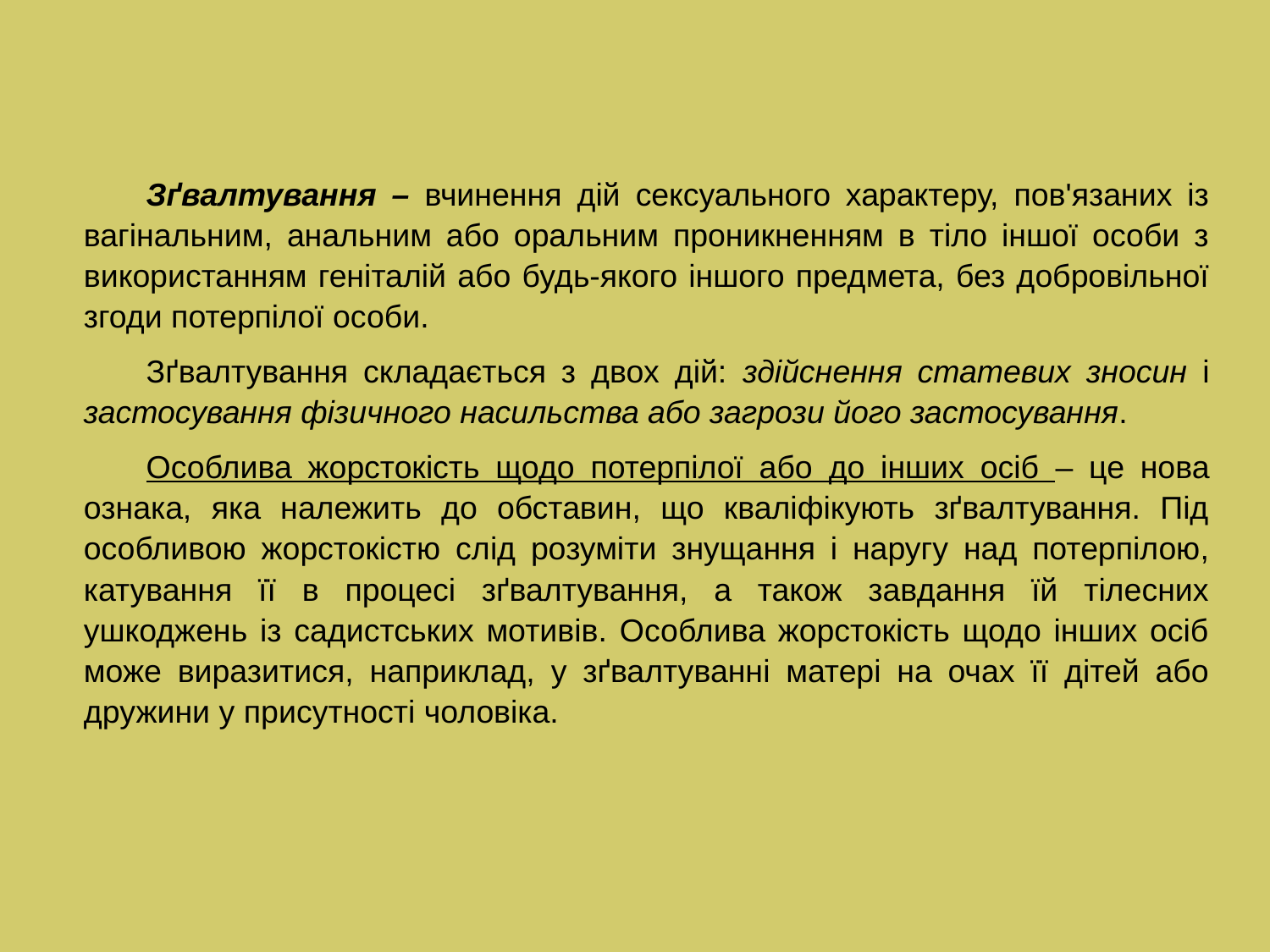

Зґвалтування – вчинення дій сексуального характеру, пов'язаних із вагінальним, анальним або оральним проникненням в тіло іншої особи з використанням геніталій або будь-якого іншого предмета, без добровільної згоди потерпілої особи.
Зґвалтування складається з двох дій: здійснення статевих зносин і застосування фізичного насильства або загрози його застосування.
Особлива жорстокість щодо потерпілої або до інших осіб – це нова ознака, яка належить до обставин, що кваліфікують зґвалтування. Під особливою жорстокістю слід розуміти знущання і наругу над потерпілою, катування її в процесі зґвалтування, а також завдання їй тілесних ушкоджень із садистських мотивів. Особлива жорстокість щодо інших осіб може виразитися, наприклад, у зґвалтуванні матері на очах її дітей або дружини у присутності чоловіка.